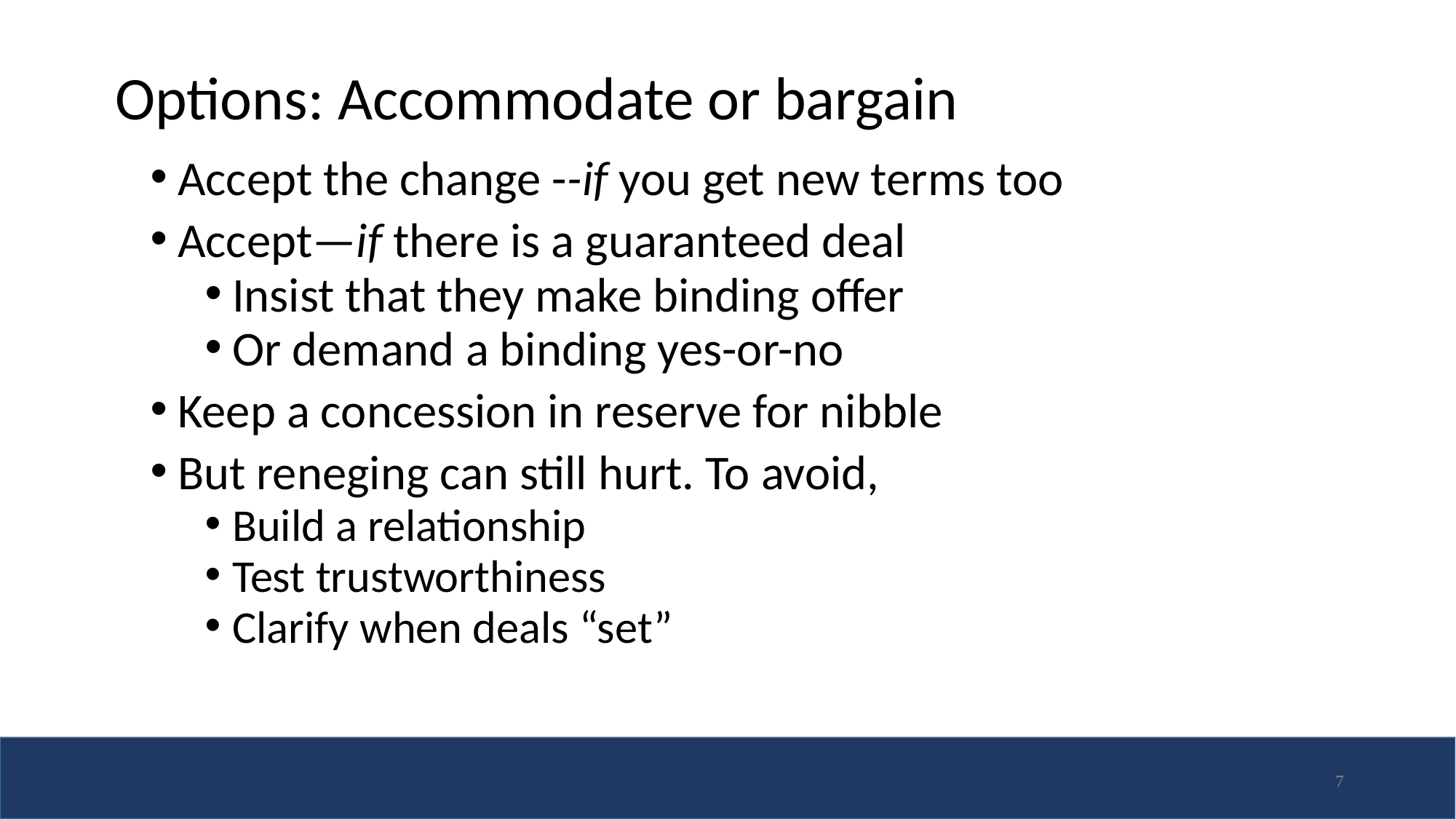

# Options: Accommodate or bargain
Accept the change --if you get new terms too
Accept—if there is a guaranteed deal
Insist that they make binding offer
Or demand a binding yes-or-no
Keep a concession in reserve for nibble
But reneging can still hurt. To avoid,
Build a relationship
Test trustworthiness
Clarify when deals “set”

7